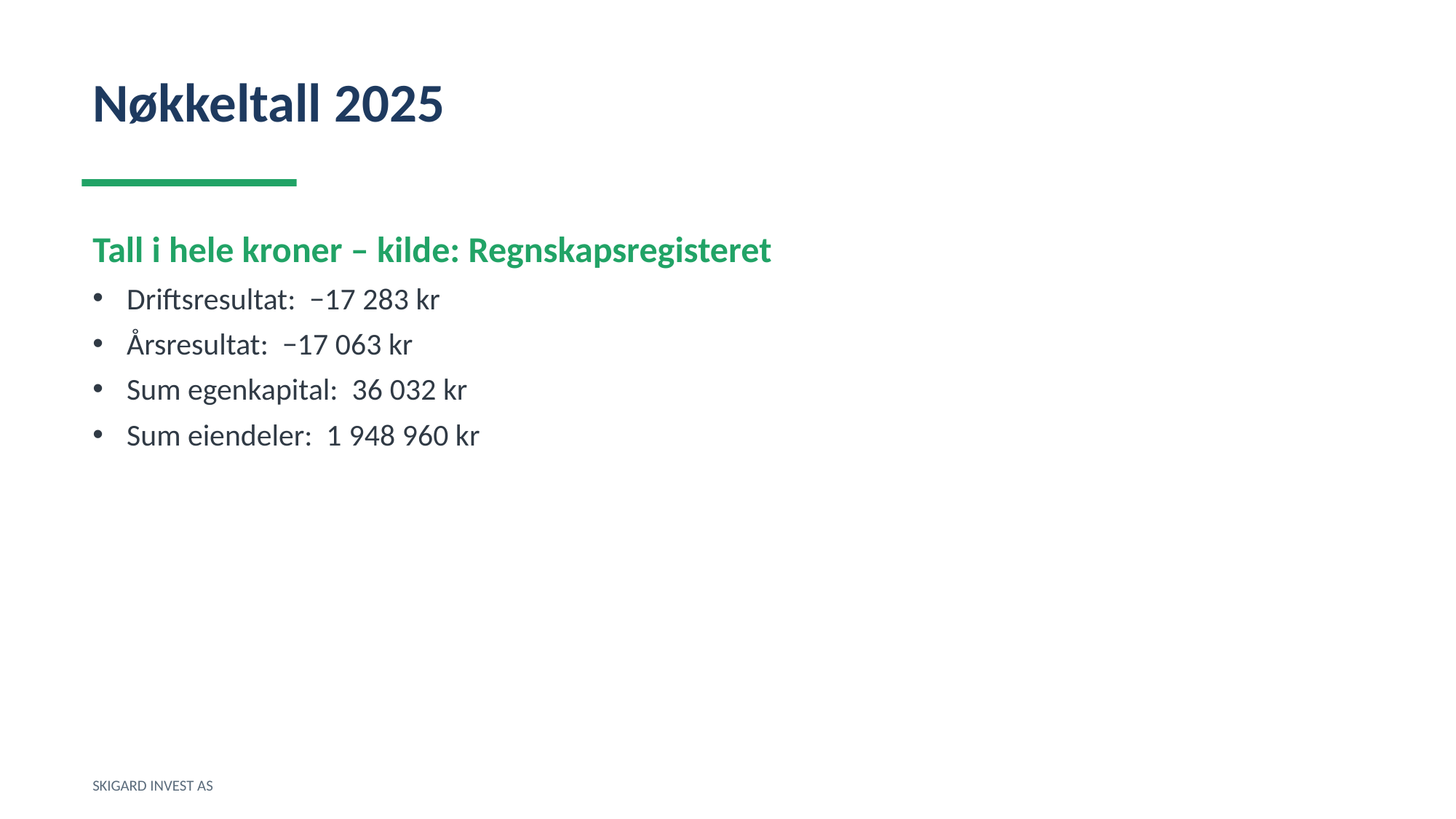

Nøkkeltall 2025

Tall i hele kroner – kilde: Regnskapsregisteret
Driftsresultat:  −17 283 kr
Årsresultat:  −17 063 kr
Sum egenkapital:  36 032 kr
Sum eiendeler:  1 948 960 kr
SKIGARD INVEST AS